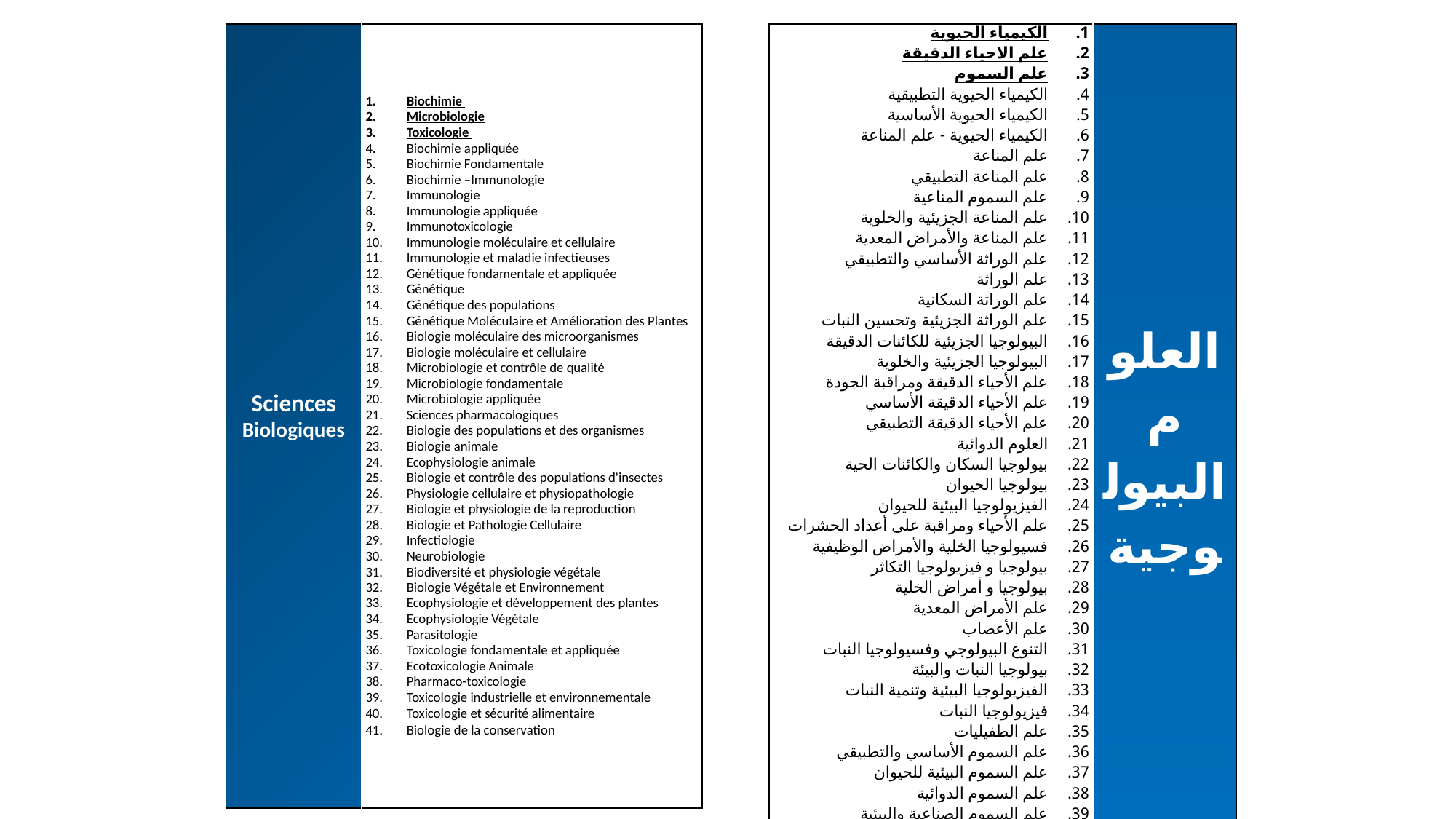

| Sciences Biologiques | Biochimie Microbiologie Toxicologie Biochimie appliquée Biochimie Fondamentale Biochimie –Immunologie Immunologie Immunologie appliquée Immunotoxicologie Immunologie moléculaire et cellulaire Immunologie et maladie infectieuses Génétique fondamentale et appliquée Génétique Génétique des populations Génétique Moléculaire et Amélioration des Plantes Biologie moléculaire des microorganismes Biologie moléculaire et cellulaire Microbiologie et contrôle de qualité Microbiologie fondamentale Microbiologie appliquée Sciences pharmacologiques Biologie des populations et des organismes Biologie animale Ecophysiologie animale Biologie et contrôle des populations d'insectes Physiologie cellulaire et physiopathologie Biologie et physiologie de la reproduction Biologie et Pathologie Cellulaire Infectiologie Neurobiologie Biodiversité et physiologie végétale Biologie Végétale et Environnement Ecophysiologie et développement des plantes Ecophysiologie Végétale Parasitologie Toxicologie fondamentale et appliquée Ecotoxicologie Animale Pharmaco-toxicologie Toxicologie industrielle et environnementale Toxicologie et sécurité alimentaire Biologie de la conservation |
| --- | --- |
| الكيمياء الحيوية علم الاحياء الدقيقة علم السموم الكيمياء الحيوية التطبيقية الكيمياء الحيوية الأساسية الكيمياء الحيوية - علم المناعة علم المناعة علم المناعة التطبيقي علم السموم المناعية علم المناعة الجزيئية والخلوية علم المناعة والأمراض المعدية علم الوراثة الأساسي والتطبيقي علم الوراثة علم الوراثة السكانية علم الوراثة الجزيئية وتحسين النبات البيولوجيا الجزيئية للكائنات الدقيقة البيولوجيا الجزيئية والخلوية علم الأحياء الدقيقة ومراقبة الجودة علم الأحياء الدقيقة الأساسي علم الأحياء الدقيقة التطبيقي العلوم الدوائية بيولوجيا السكان والكائنات الحية بيولوجيا الحيوان الفيزيولوجيا البيئية للحيوان علم الأحياء ومراقبة على أعداد الحشرات فسيولوجيا الخلية والأمراض الوظيفية بيولوجيا و فيزيولوجيا التكاثر بيولوجيا و أمراض الخلية علم الأمراض المعدية علم الأعصاب التنوع البيولوجي وفسيولوجيا النبات بيولوجيا النبات والبيئة الفيزيولوجيا البيئية وتنمية النبات فيزيولوجيا النبات علم الطفيليات علم السموم الأساسي والتطبيقي علم السموم البيئية للحيوان علم السموم الدوائية علم السموم الصناعية والبيئية علم السموم و الأمن الغذائي حماية الأحياء | العلوم البيولوجية |
| --- | --- |